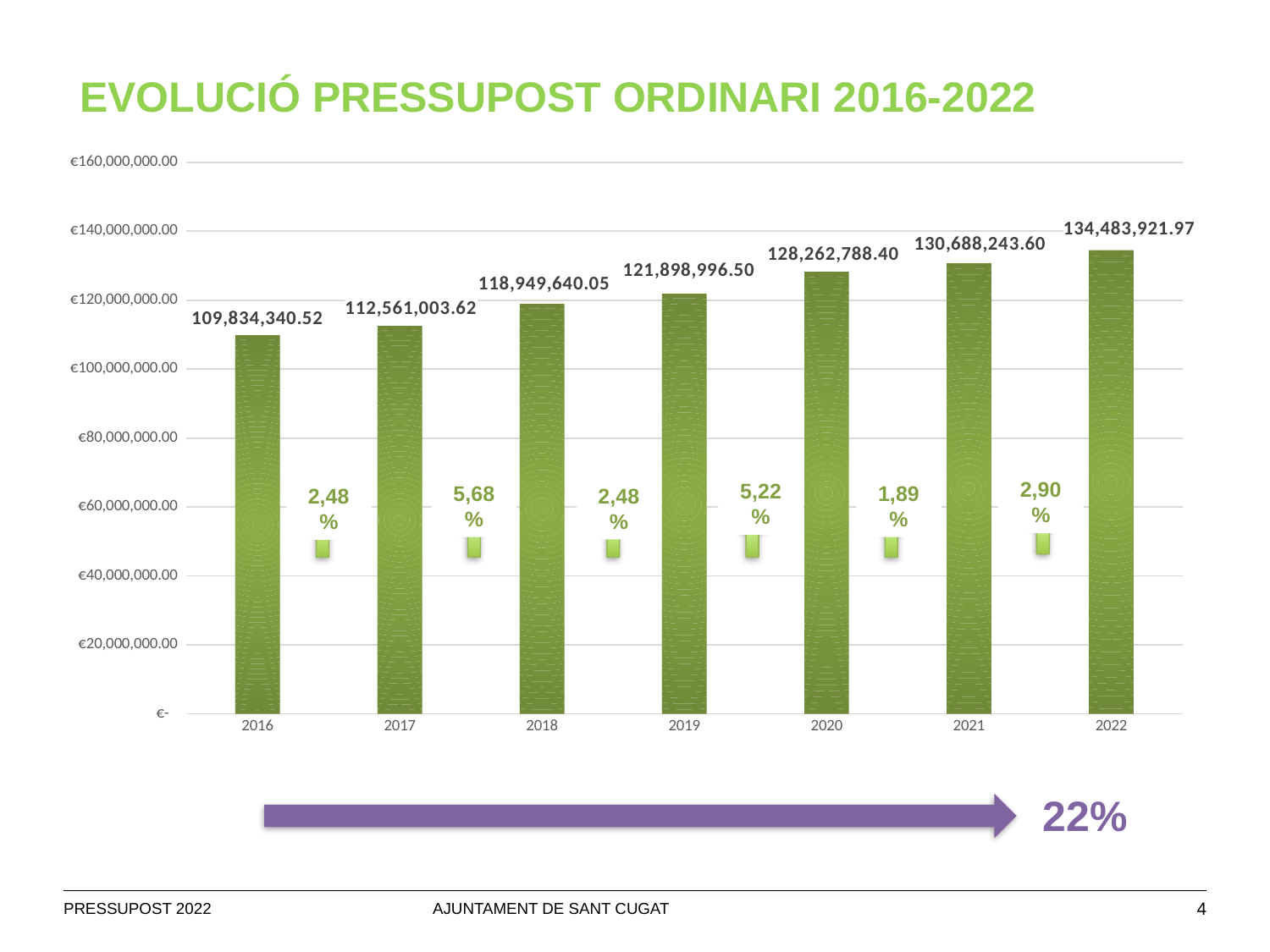

EVOLUCIÓ PRESSUPOST ORDINARI 2016-2022

### Chart

| Category |  |
|---|---|
| 2016 | 109834340.52 |
| 2017 | 112561003.62 |
| 2018 | 118949640.05000001 |
| 2019 | 121898996.5 |
| 2020 | 128262788.39999986 |
| 2021 | 130688243.60000002 |
| 2022 | 134483921.97 |
2,90%
5,22%
1,89%
5,68%
2,48%
2,48%

22%

PRESSUPOST 2022                                                  AJUNTAMENT DE SANT CUGAT
4